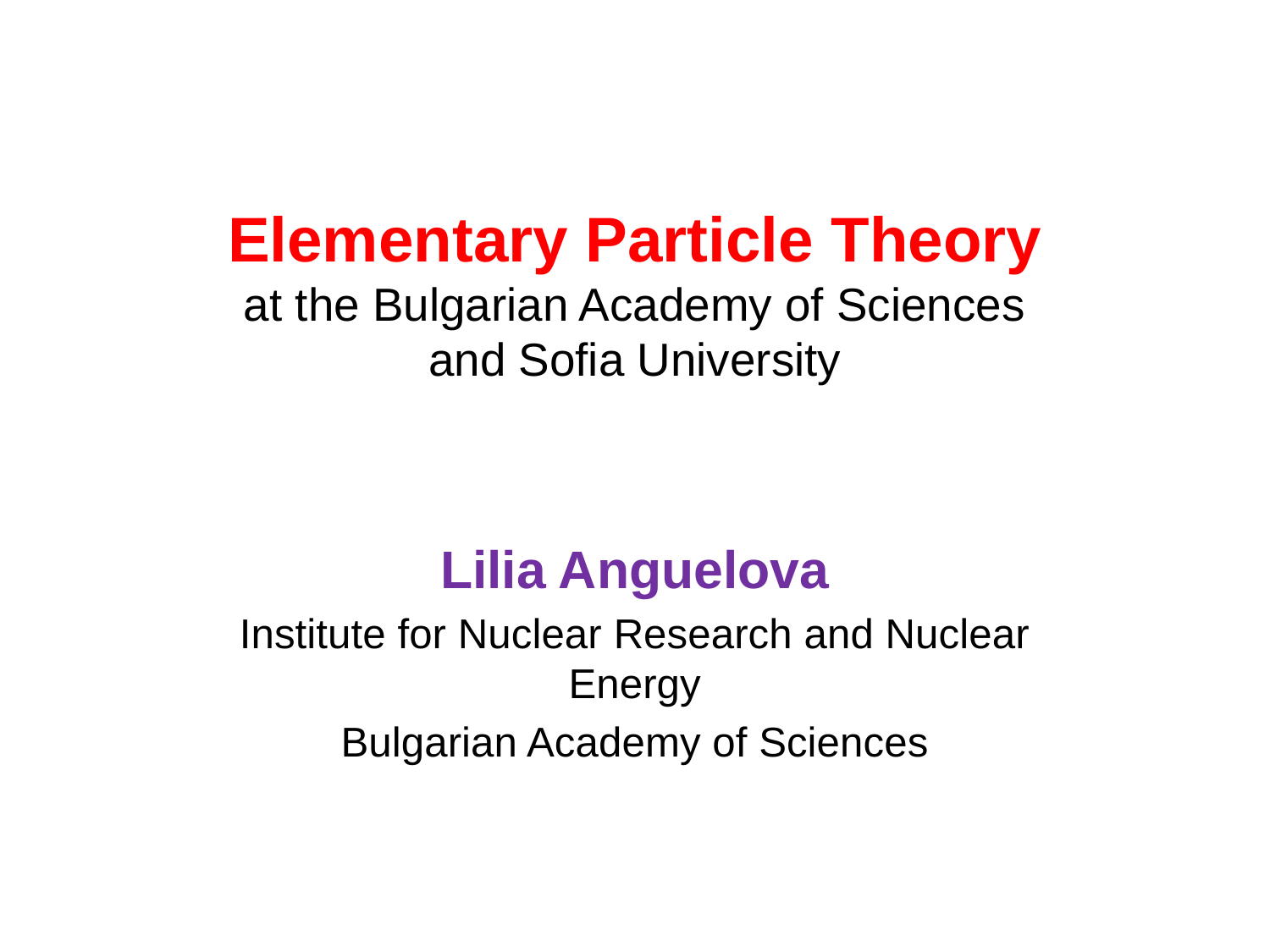

# Elementary Particle Theory at the Bulgarian Academy of Sciences and Sofia University
Lilia Anguelova
Institute for Nuclear Research and Nuclear Energy
Bulgarian Academy of Sciences